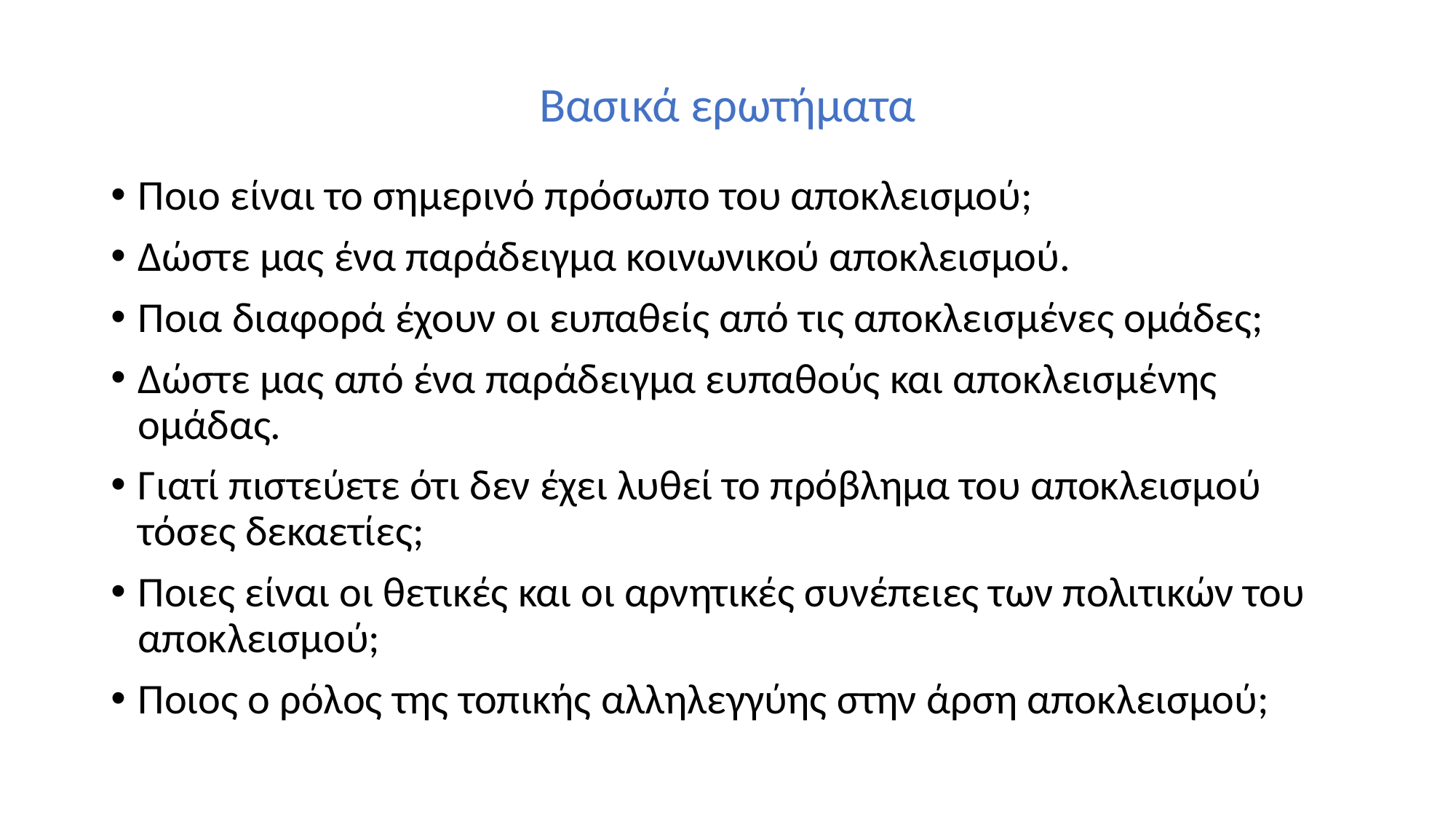

# Βασικά ερωτήματα
Ποιο είναι το σημερινό πρόσωπο του αποκλεισμού;
Δώστε μας ένα παράδειγμα κοινωνικού αποκλεισμού.
Ποια διαφορά έχουν οι ευπαθείς από τις αποκλεισμένες ομάδες;
Δώστε μας από ένα παράδειγμα ευπαθούς και αποκλεισμένης ομάδας.
Γιατί πιστεύετε ότι δεν έχει λυθεί το πρόβλημα του αποκλεισμού τόσες δεκαετίες;
Ποιες είναι οι θετικές και οι αρνητικές συνέπειες των πολιτικών του αποκλεισμού;
Ποιος ο ρόλος της τοπικής αλληλεγγύης στην άρση αποκλεισμού;